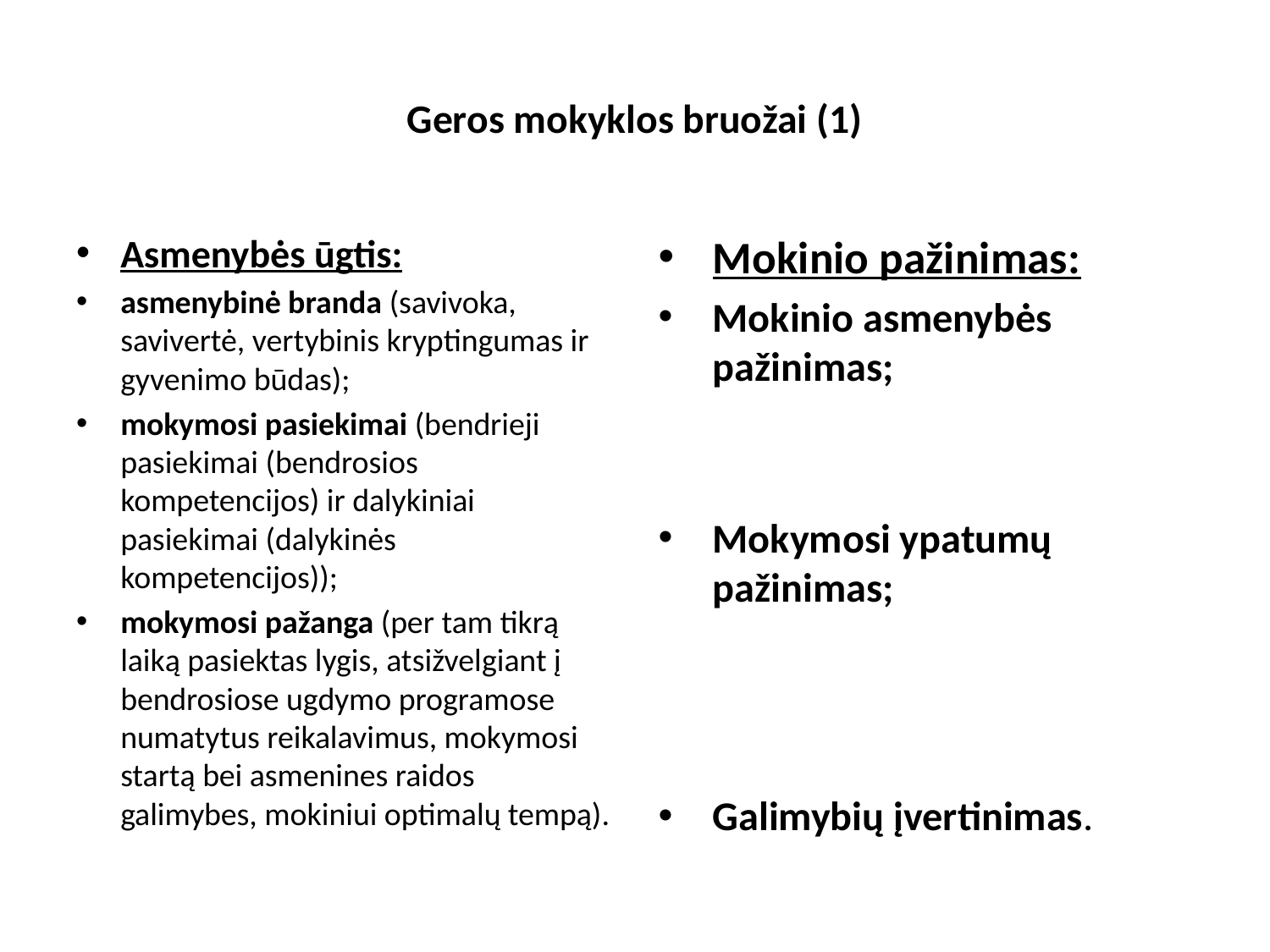

# Geros mokyklos bruožai (1)
Asmenybės ūgtis:
asmenybinė branda (savivoka, savivertė, vertybinis kryptingumas ir gyvenimo būdas);
mokymosi pasiekimai (bendrieji pasiekimai (bendrosios kompetencijos) ir dalykiniai pasiekimai (dalykinės kompetencijos));
mokymosi pažanga (per tam tikrą laiką pasiektas lygis, atsižvelgiant į bendrosiose ugdymo programose numatytus reikalavimus, mokymosi startą bei asmenines raidos galimybes, mokiniui optimalų tempą).
Mokinio pažinimas:
Mokinio asmenybės pažinimas;

Mokymosi ypatumų pažinimas;

Galimybių įvertinimas.